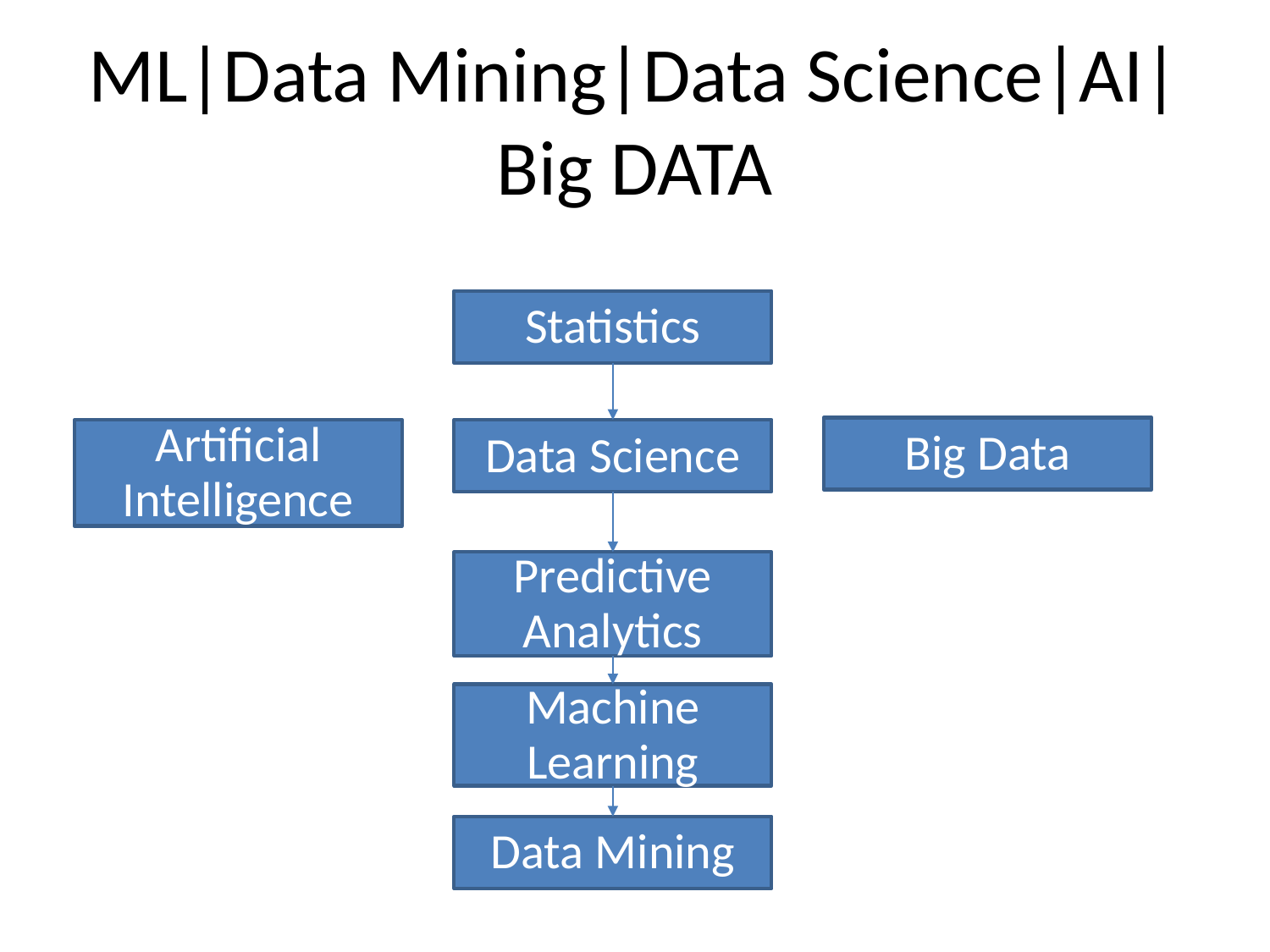

# ML|Data Mining|Data Science|AI|Big DATA
Statistics
Big Data
Artificial Intelligence
Data Science
“The study and design of intelligent agents” and the creation of machines that learn

Massive volumes of structured and unstructured data.
Predictive Analytics
Machine Learning
Data Mining